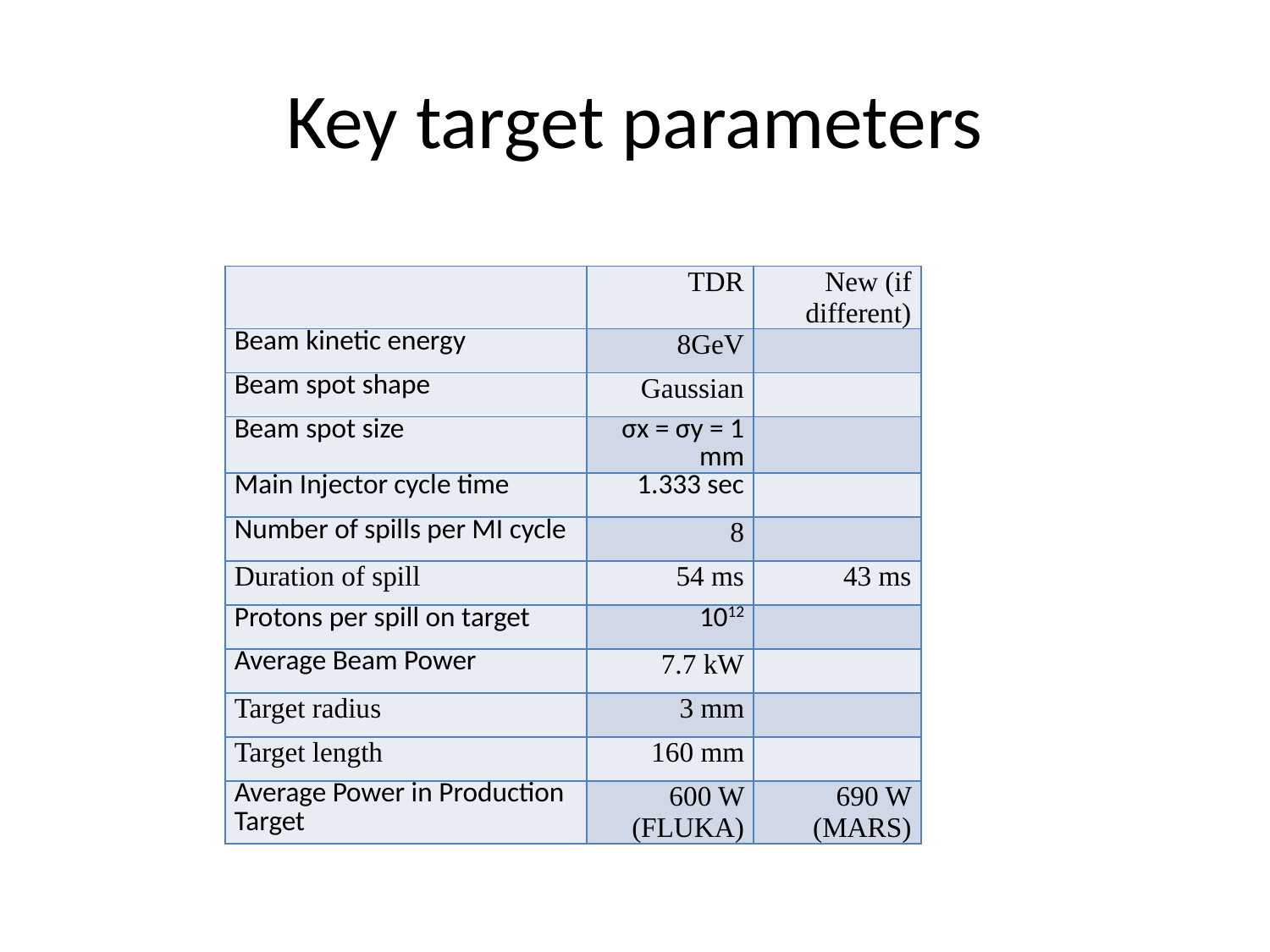

# Key target parameters
|  | TDR | New (if different) |
| --- | --- | --- |
| Beam kinetic energy | 8GeV |  |
| Beam spot shape | Gaussian |  |
| Beam spot size | σx = σy = 1 mm |  |
| Main Injector cycle time | 1.333 sec |  |
| Number of spills per MI cycle | 8 |  |
| Duration of spill | 54 ms | 43 ms |
| Protons per spill on target | 1012 |  |
| Average Beam Power | 7.7 kW |  |
| Target radius | 3 mm |  |
| Target length | 160 mm |  |
| Average Power in Production Target | 600 W (FLUKA) | 690 W (MARS) |